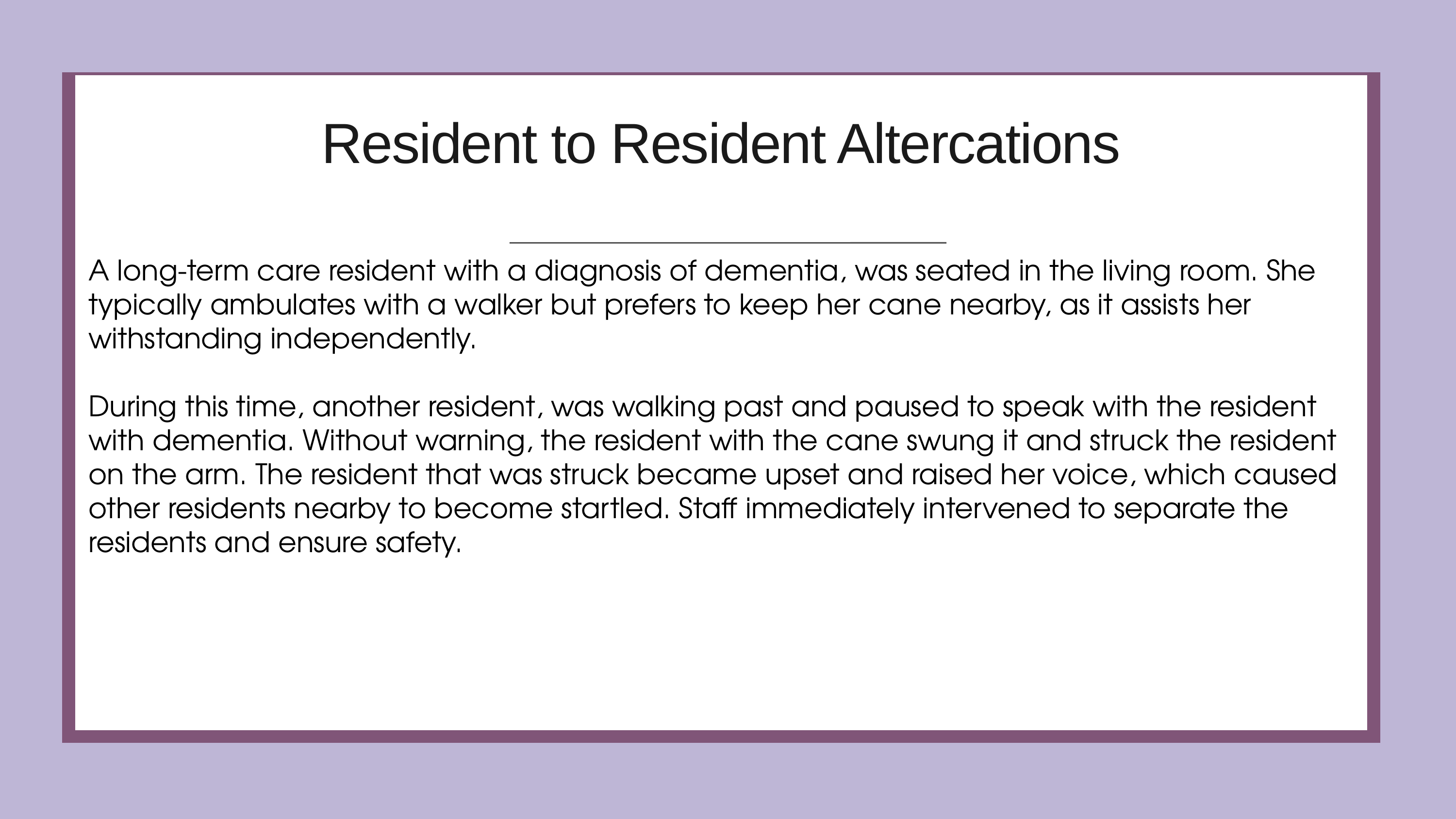

Resident to Resident Altercations

A long-term care resident with a diagnosis of dementia, was seated in the living room. She typically ambulates with a walker but prefers to keep her cane nearby, as it assists her withstanding independently.

During this time, another resident, was walking past and paused to speak with the resident with dementia. Without warning, the resident with the cane swung it and struck the resident on the arm. The resident that was struck became upset and raised her voice, which caused other residents nearby to become startled. Staff immediately intervened to separate the residents and ensure safety.